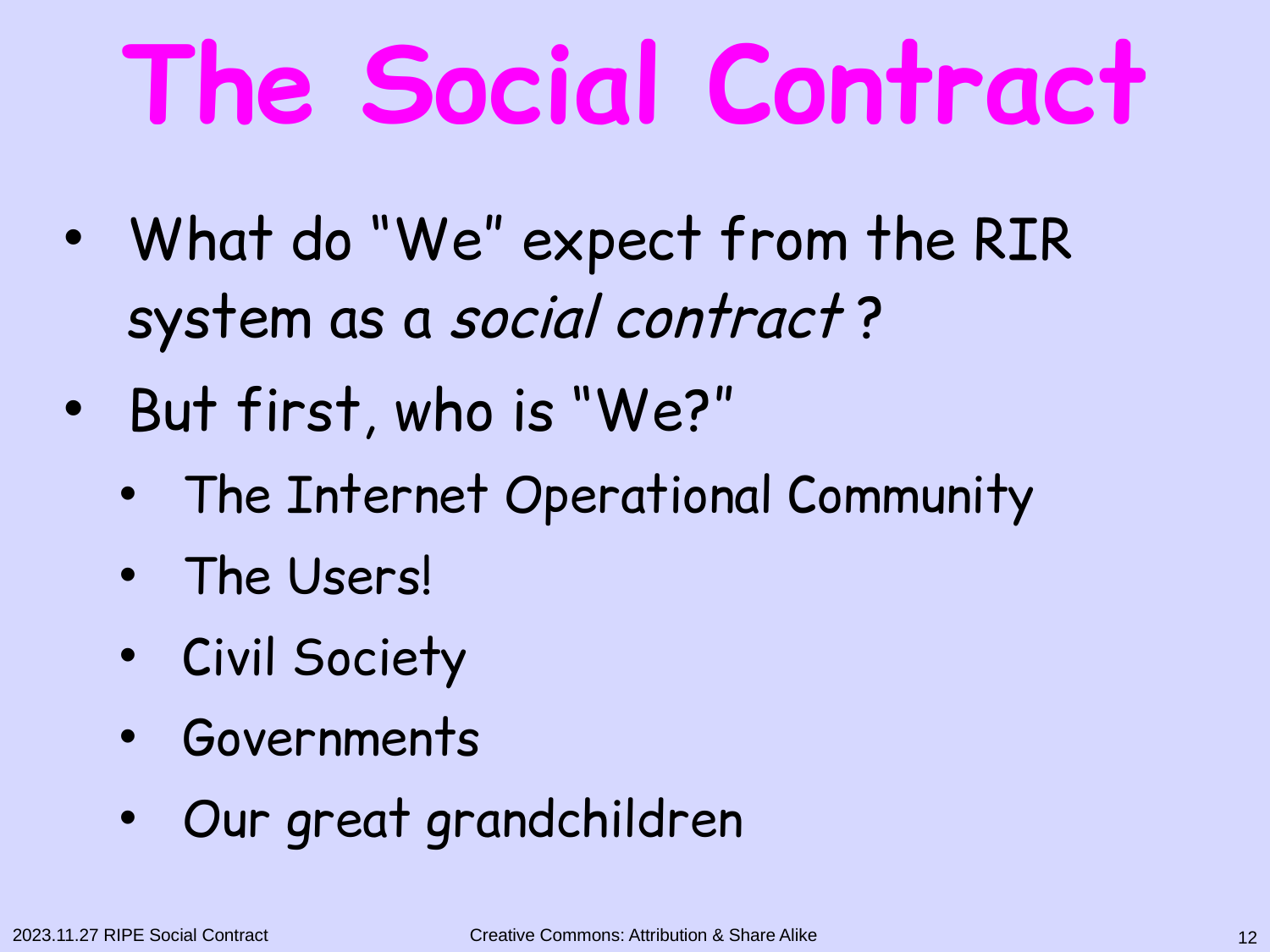

# The Social Contract
What do “We” expect from the RIR system as a social contract ?
But first, who is “We?”
The Internet Operational Community
The Users!
Civil Society
Governments
Our great grandchildren
12
2023.11.27 RIPE Social Contract
Creative Commons: Attribution & Share Alike